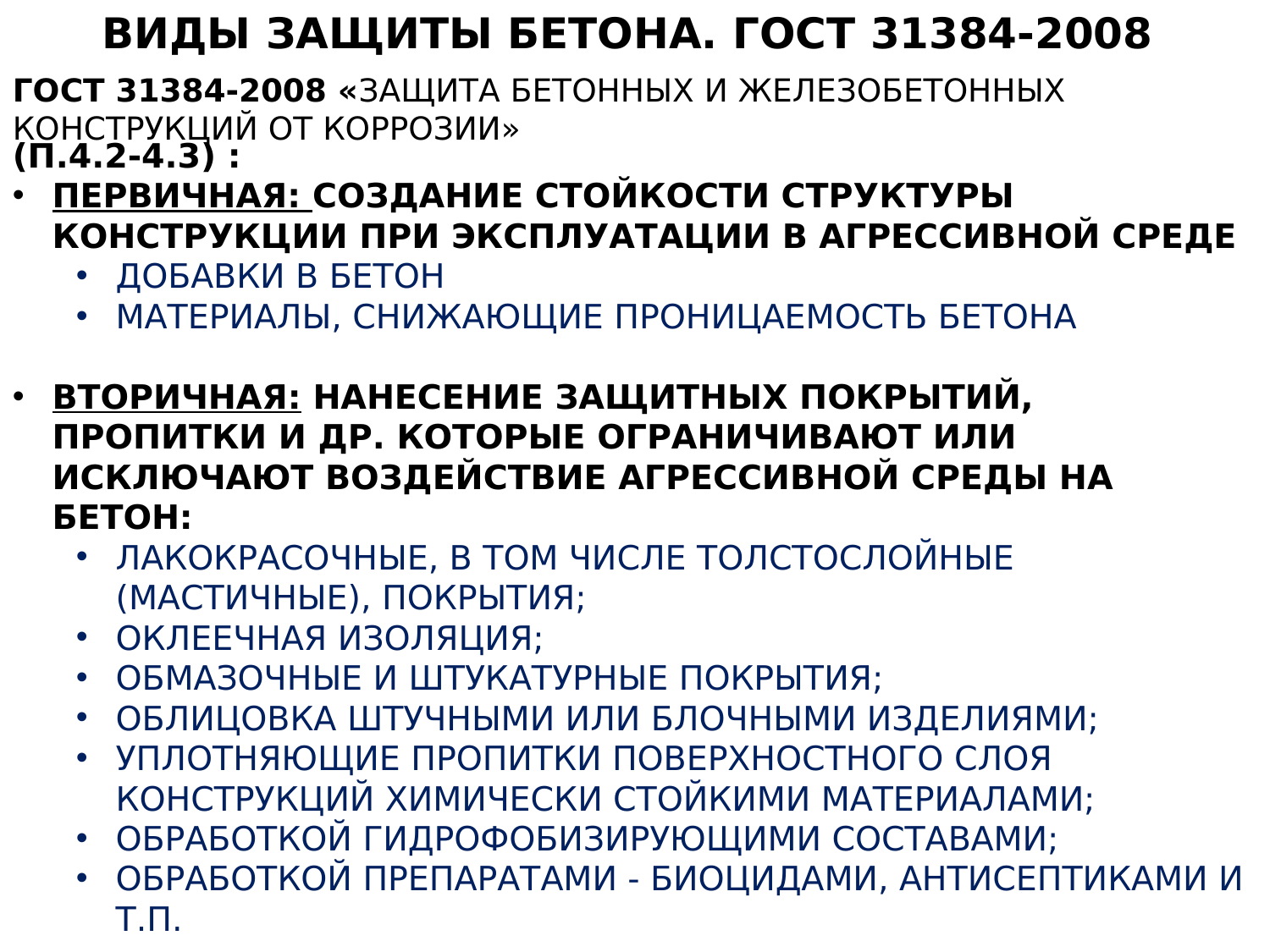

Виды защиты бетона. ГОСТ 31384-2008
ГОСТ 31384-2008 «ЗАЩИТА БЕТОННЫХ И ЖЕЛЕЗОБЕТОННЫХ КОНСТРУКЦИЙ ОТ КОРРОЗИИ»
(п.4.2-4.3) :
Первичная: создание стойкости структуры конструкции при эксплуатации в агрессивной среде
Добавки в бетон
Материалы, снижающие проницаемость бетона

Вторичная: нанесение защитных покрытий, пропитки и др. которые ограничивают или исключают воздействие агрессивной среды на бетон:
лакокрасочные, в том числе толстослойные (мастичные), покрытия;
Оклеечная изоляция;
обмазочные и штукатурные покрытия;
облицовка штучными или блочными изделиями;
уплотняющие пропитки поверхностного слоя конструкций химически стойкими материалами;
обработкой гидрофобизирующими составами;
обработкой препаратами - биоцидами, антисептиками и т.п.